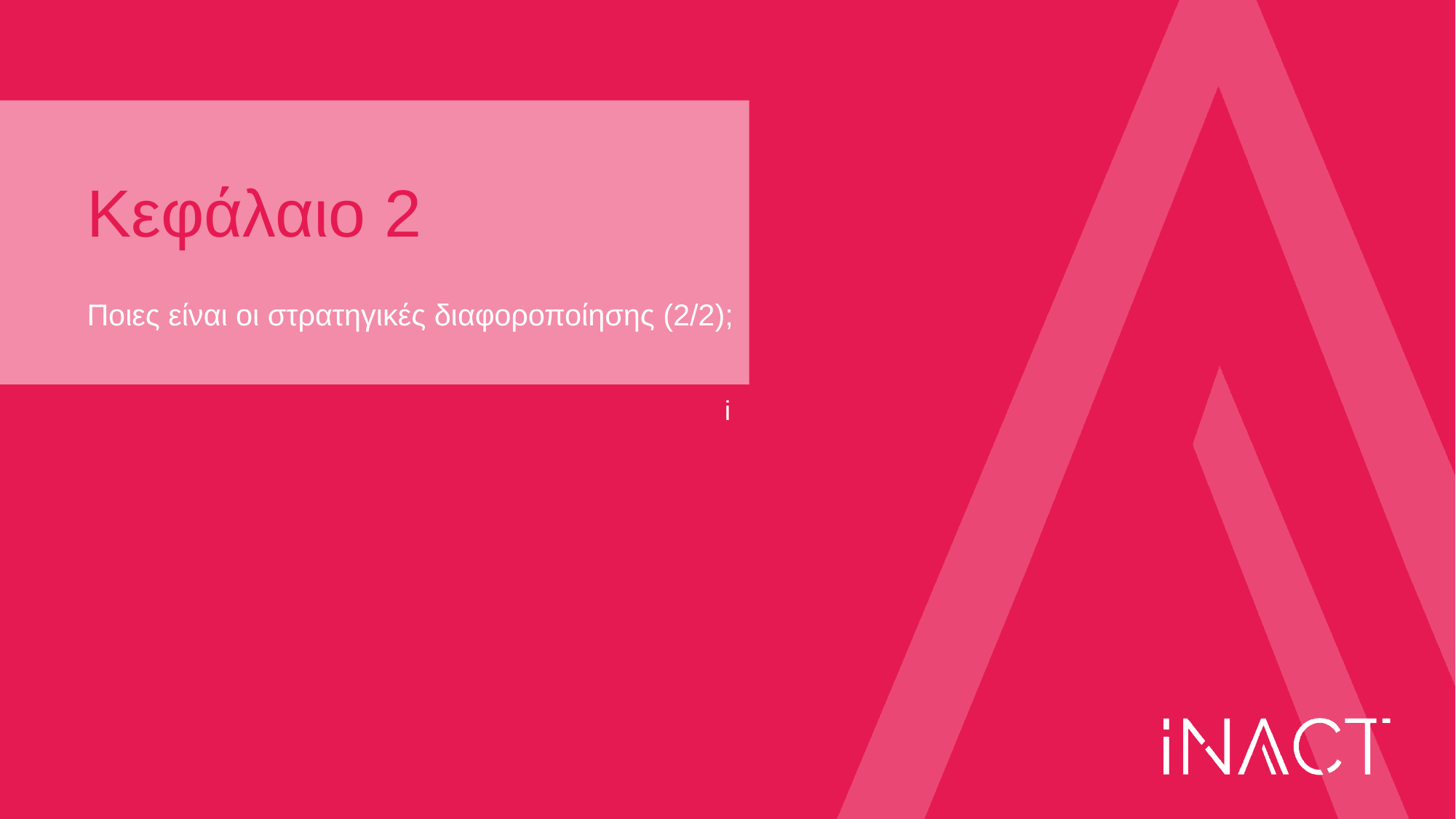

# Κεφάλαιο 2
Ποιες είναι οι στρατηγικές διαφοροποίησης (2/2);